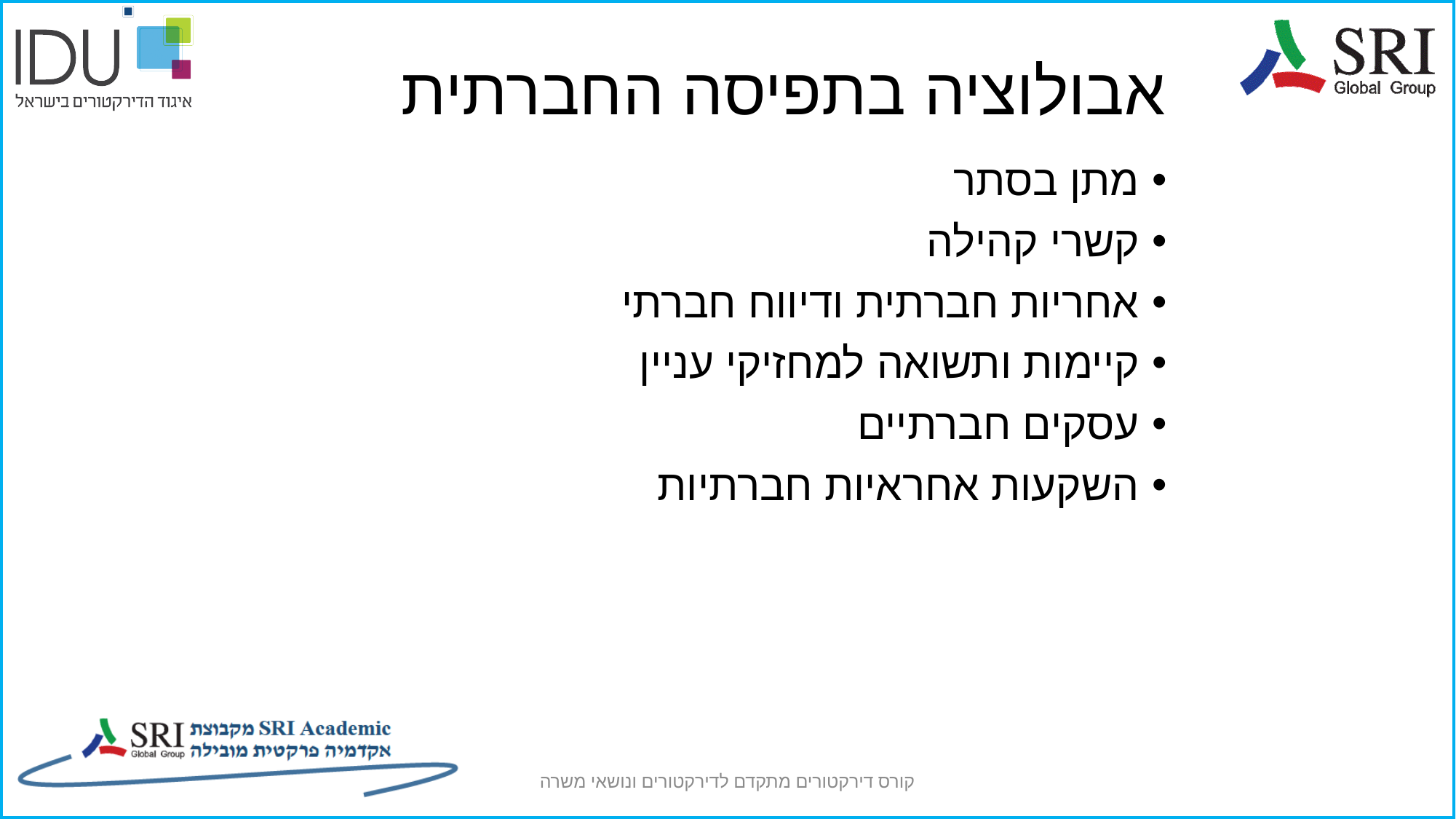

# אבולוציה בתפיסה החברתית
מתן בסתר
קשרי קהילה
אחריות חברתית ודיווח חברתי
קיימות ותשואה למחזיקי עניין
עסקים חברתיים
השקעות אחראיות חברתיות